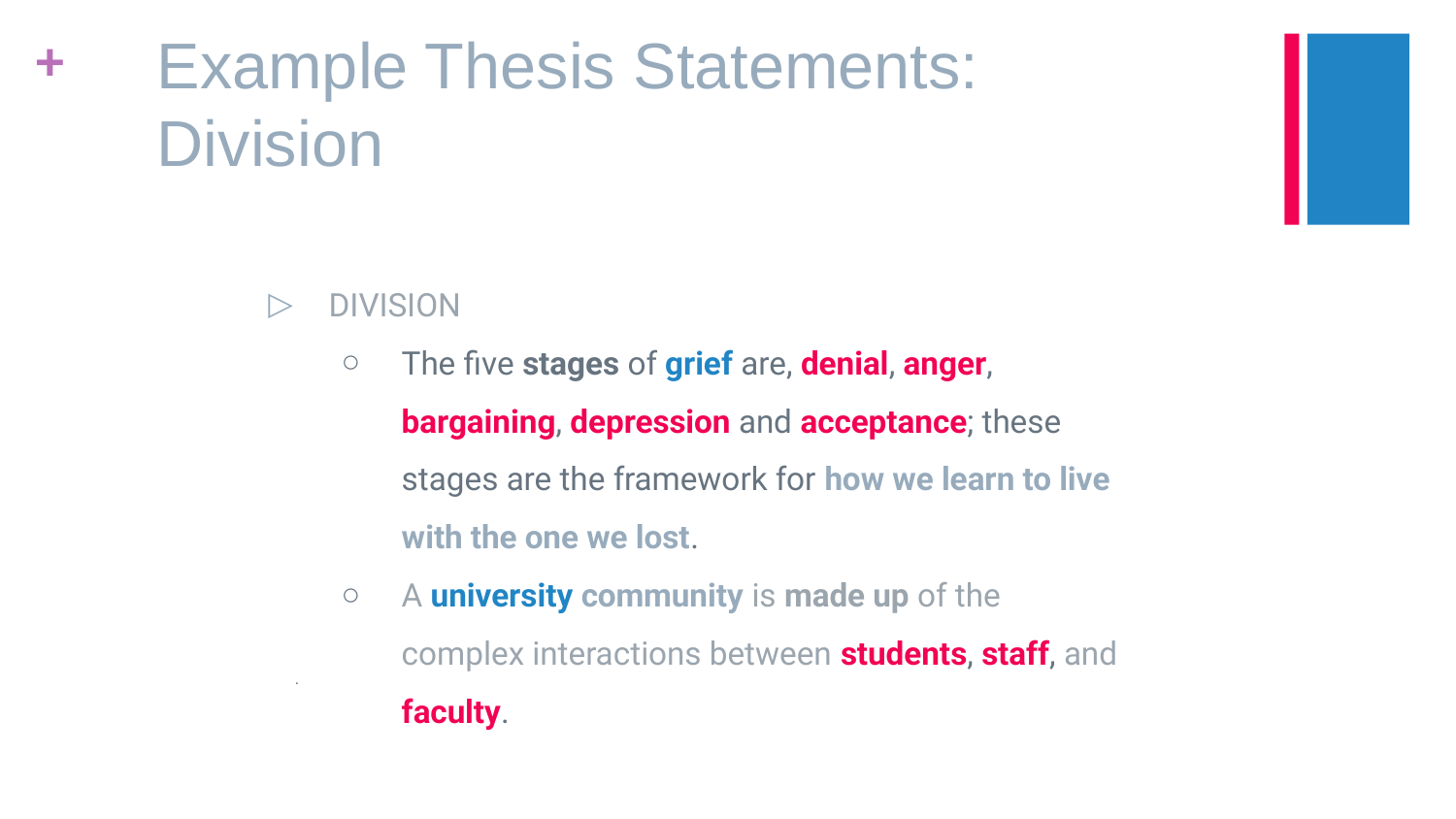

# Example Thesis Statements: Division
DIVISION
The five stages of grief are, denial, anger, bargaining, depression and acceptance; these stages are the framework for how we learn to live with the one we lost.
A university community is made up of the complex interactions between students, staff, and faculty.

.